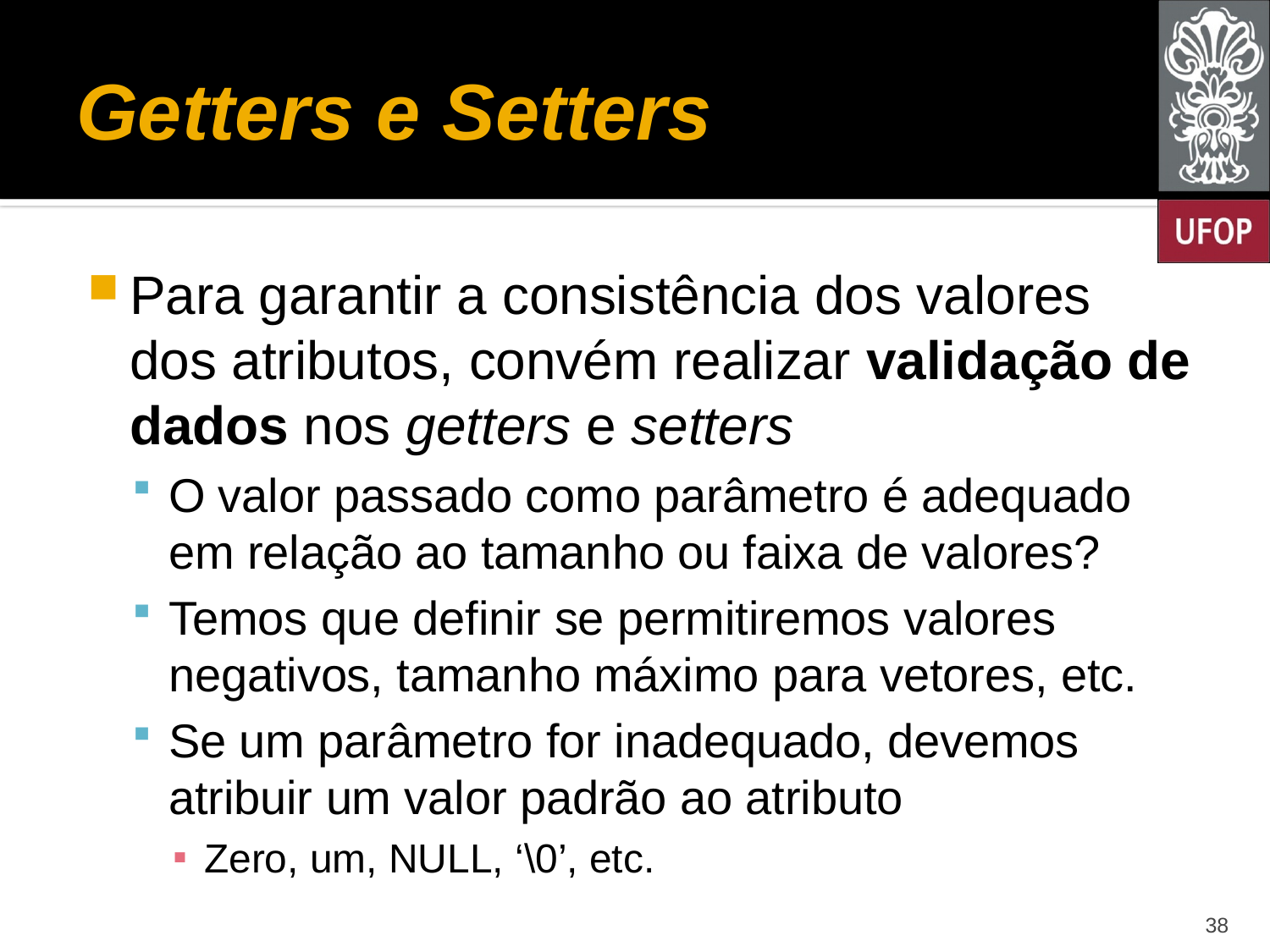

# Getters e Setters
Para garantir a consistência dos valores dos atributos, convém realizar validação de dados nos getters e setters
O valor passado como parâmetro é adequado em relação ao tamanho ou faixa de valores?
Temos que definir se permitiremos valores negativos, tamanho máximo para vetores, etc.
Se um parâmetro for inadequado, devemos atribuir um valor padrão ao atributo
Zero, um, NULL, ‘\0’, etc.
38